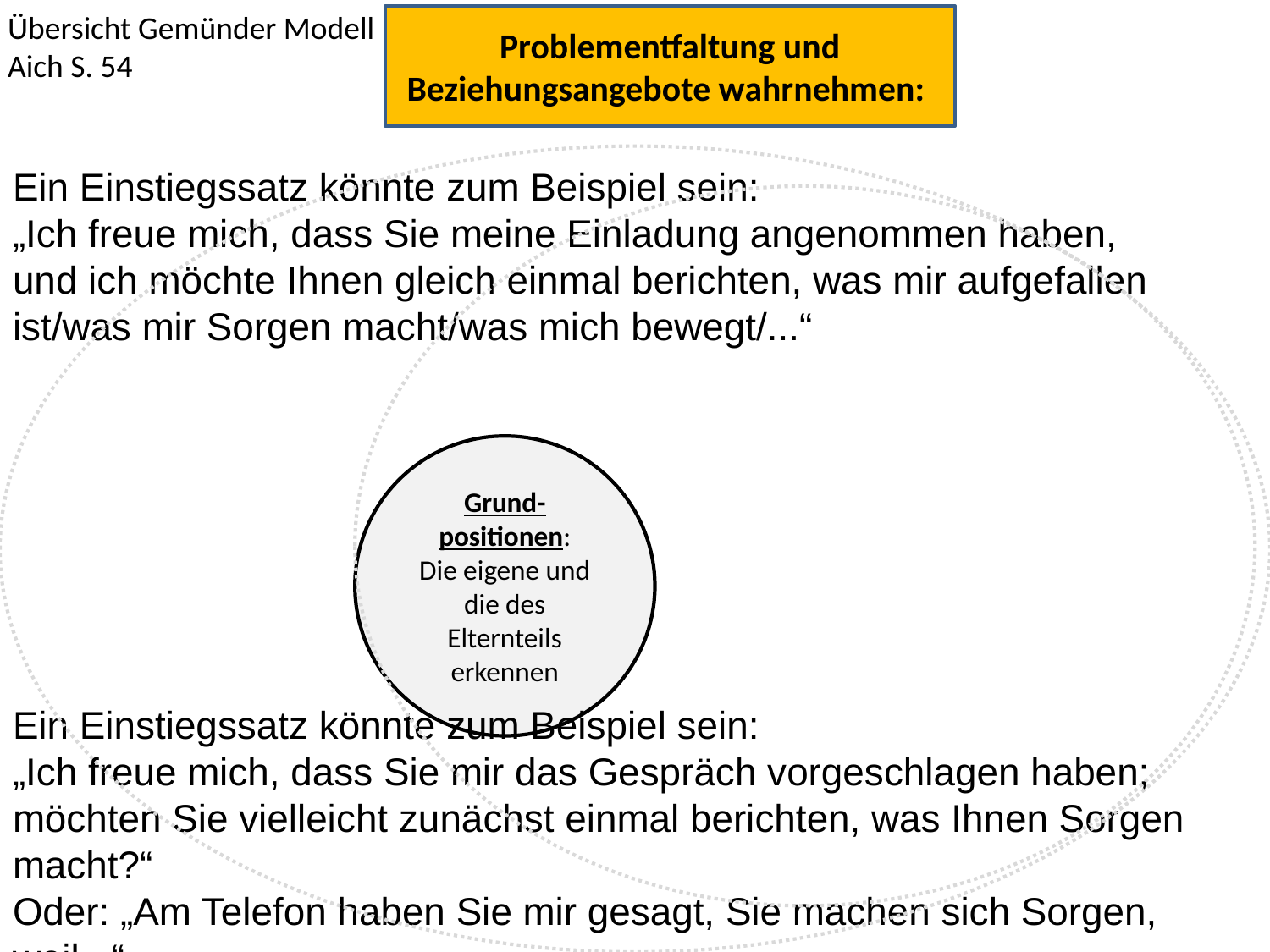

# Übersicht Gemünder Modell Aich S. 54
Problementfaltung und Beziehungsangebote wahrnehmen:

Ein Einstiegssatz könnte zum Beispiel sein:
„Ich freue mich, dass Sie meine Einladung angenommen haben, und ich möchte Ihnen gleich einmal berichten, was mir aufgefallen ist/was mir Sorgen macht/was mich bewegt/...“

Grund-positionen:
Die eigene und die des Elternteils erkennen
Ein Einstiegssatz könnte zum Beispiel sein:
„Ich freue mich, dass Sie mir das Gespräch vorgeschlagen haben; möchten Sie vielleicht zunächst einmal berichten, was Ihnen Sorgen macht?“
Oder: „Am Telefon haben Sie mir gesagt, Sie machen sich Sorgen, weil...“